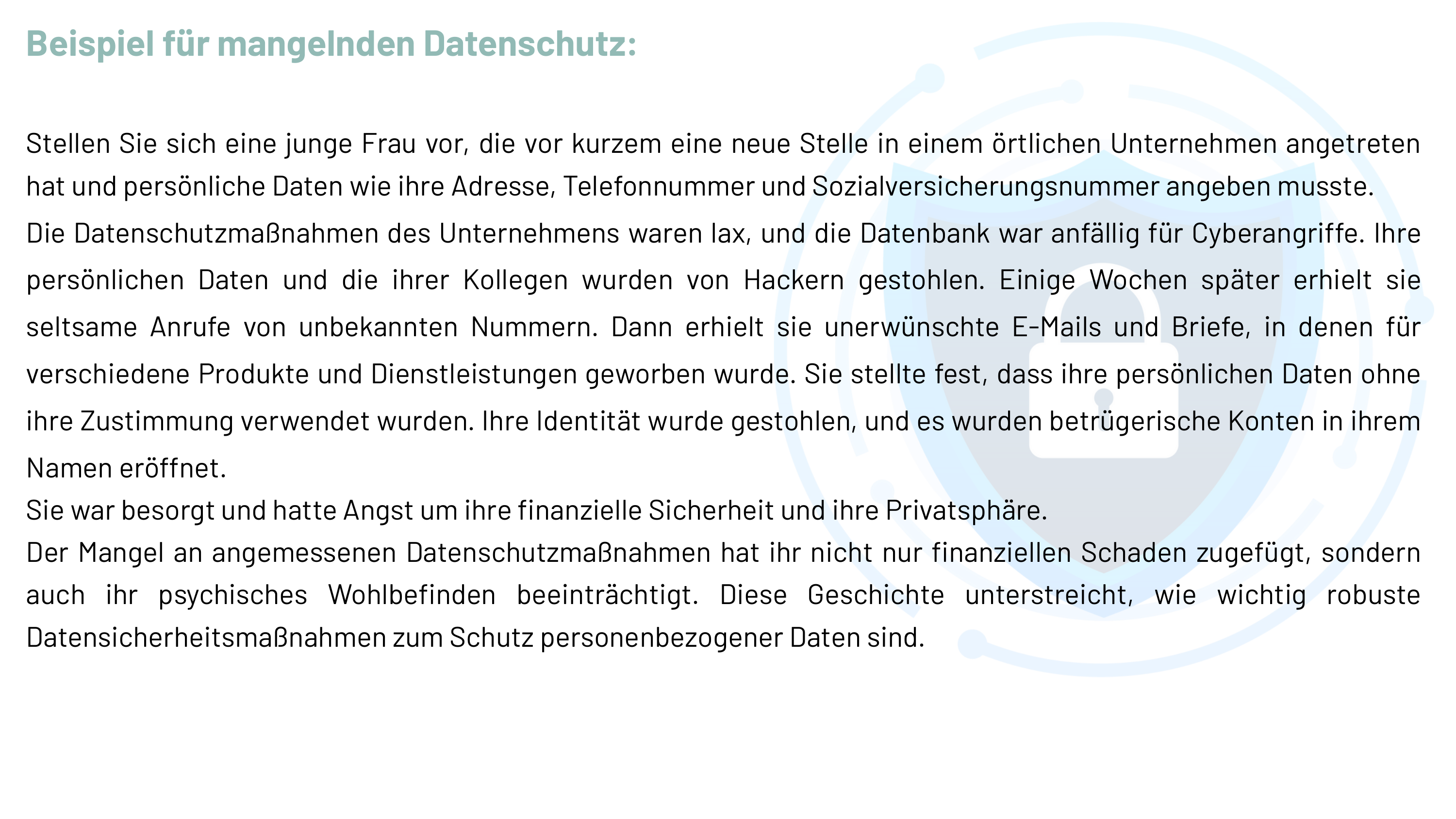

Beispiel für mangelnden Datenschutz:

Stellen Sie sich eine junge Frau vor, die vor kurzem eine neue Stelle in einem örtlichen Unternehmen angetreten hat und persönliche Daten wie ihre Adresse, Telefonnummer und Sozialversicherungsnummer angeben musste.
Die Datenschutzmaßnahmen des Unternehmens waren lax, und die Datenbank war anfällig für Cyberangriffe. Ihre persönlichen Daten und die ihrer Kollegen wurden von Hackern gestohlen. Einige Wochen später erhielt sie seltsame Anrufe von unbekannten Nummern. Dann erhielt sie unerwünschte E-Mails und Briefe, in denen für verschiedene Produkte und Dienstleistungen geworben wurde. Sie stellte fest, dass ihre persönlichen Daten ohne ihre Zustimmung verwendet wurden. Ihre Identität wurde gestohlen, und es wurden betrügerische Konten in ihrem Namen eröffnet.
Sie war besorgt und hatte Angst um ihre finanzielle Sicherheit und ihre Privatsphäre.
Der Mangel an angemessenen Datenschutzmaßnahmen hat ihr nicht nur finanziellen Schaden zugefügt, sondern auch ihr psychisches Wohlbefinden beeinträchtigt. Diese Geschichte unterstreicht, wie wichtig robuste Datensicherheitsmaßnahmen zum Schutz personenbezogener Daten sind.